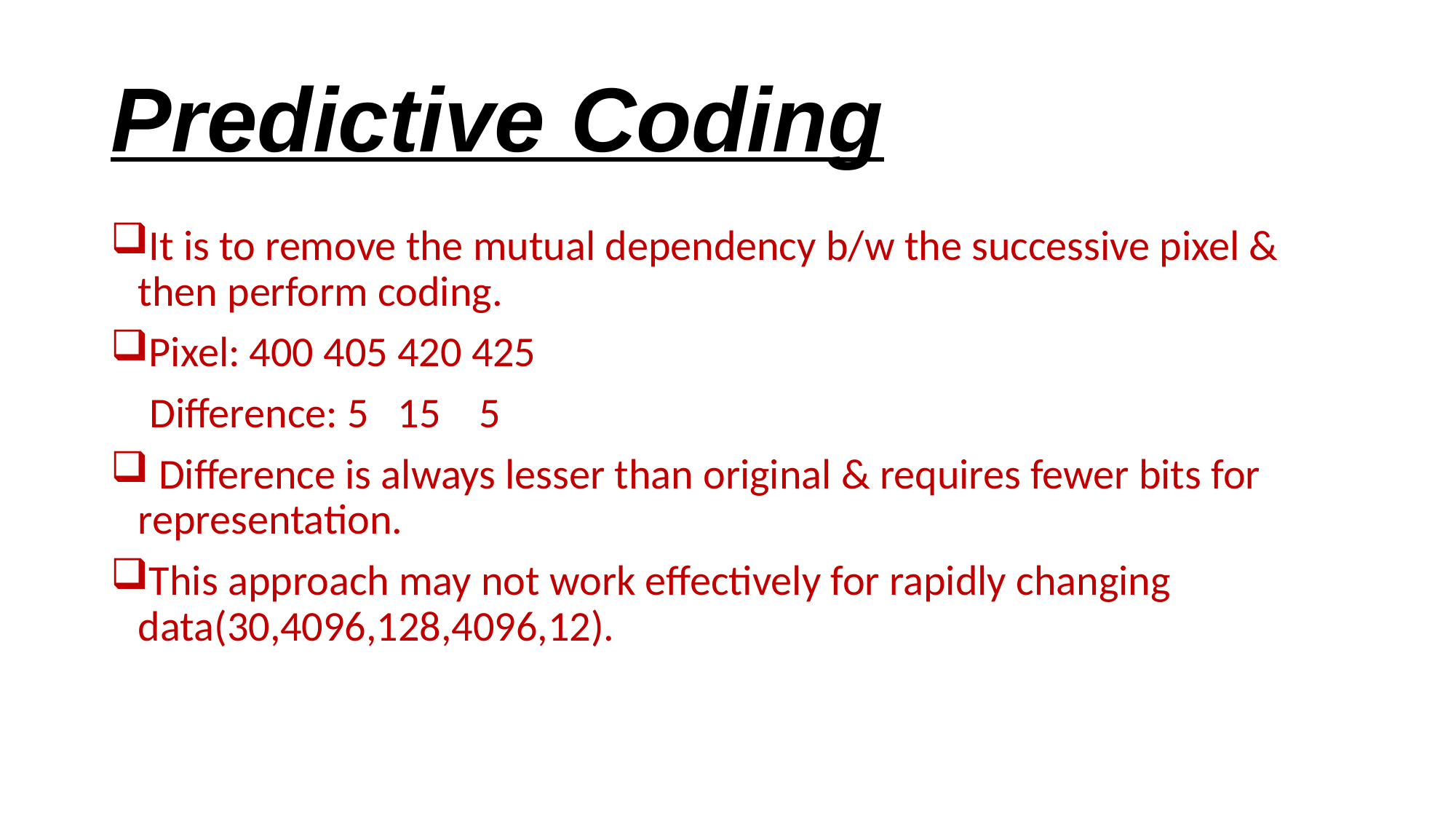

# Predictive Coding
It is to remove the mutual dependency b/w the successive pixel & then perform coding.
Pixel: 400 405 420 425
    Difference: 5   15    5
 Difference is always lesser than original & requires fewer bits for representation.
This approach may not work effectively for rapidly changing data(30,4096,128,4096,12).